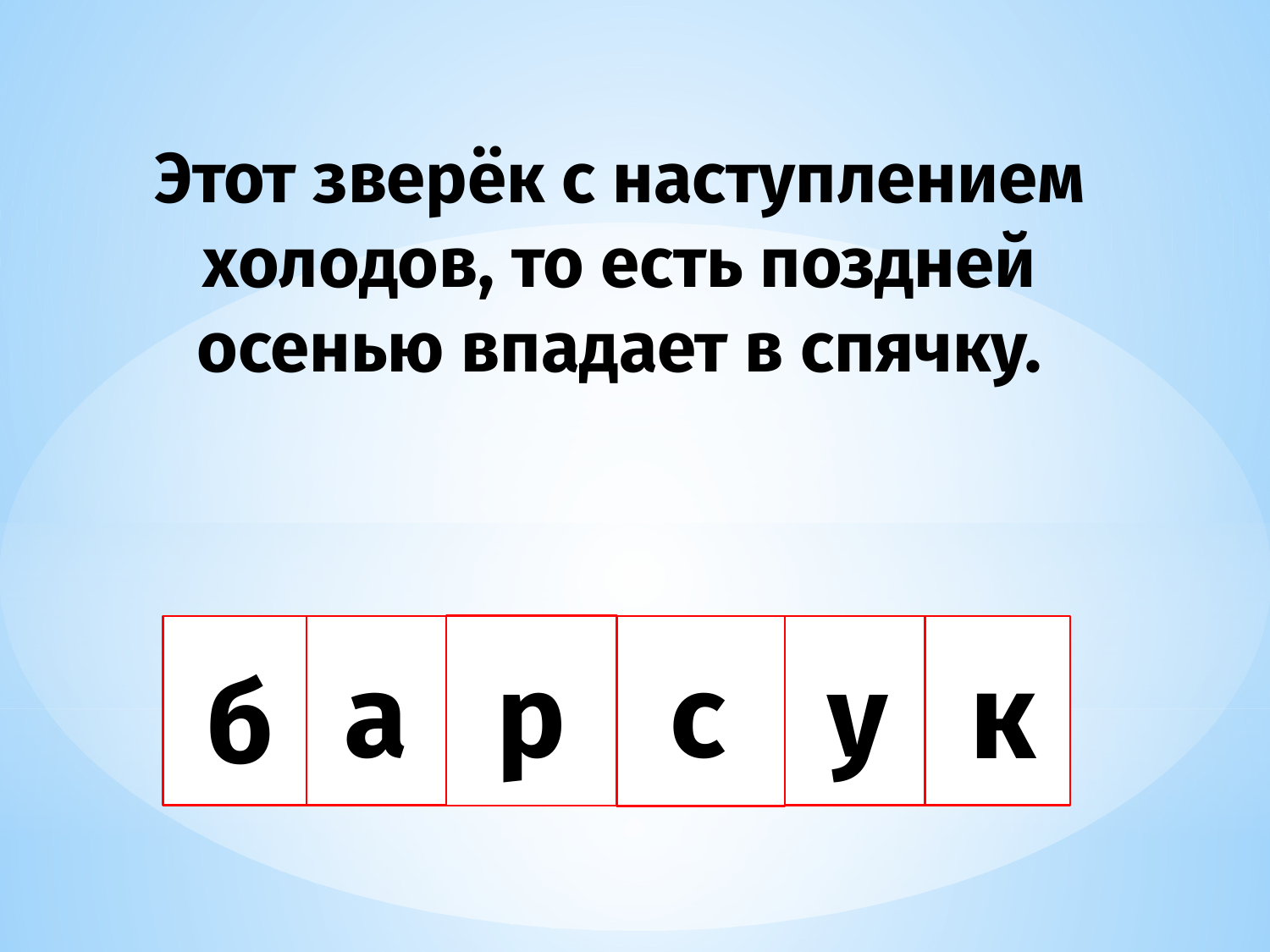

Этот зверёк с наступлением холодов, то есть поздней осенью впадает в спячку.

к
а
р
с
у
б